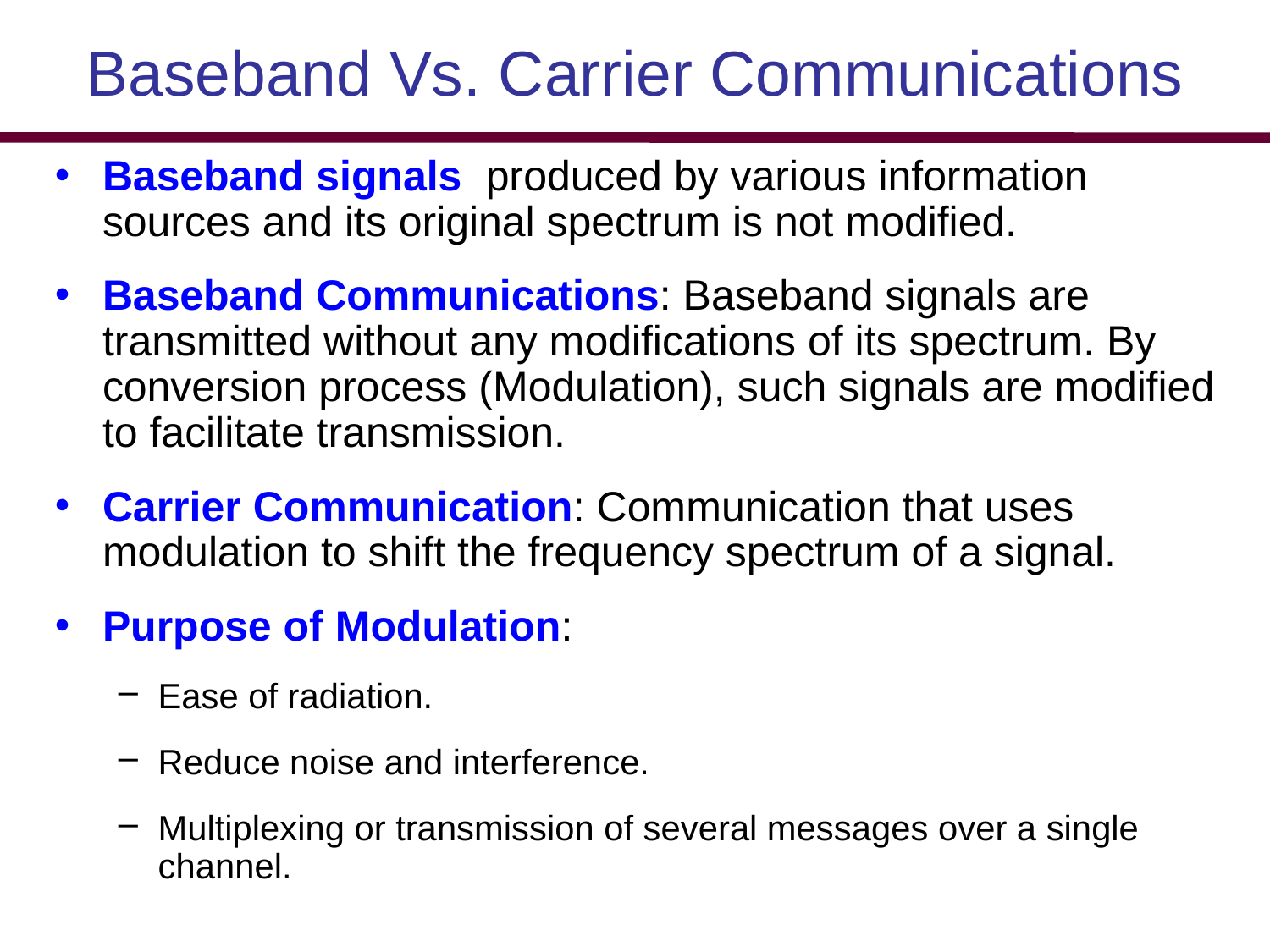

# Baseband Vs. Carrier Communications

Baseband signals  produced by various information sources and its original spectrum is not modified.
Baseband Communications: Baseband signals are transmitted without any modifications of its spectrum. By conversion process (Modulation), such signals are modified to facilitate transmission.
Carrier Communication: Communication that uses modulation to shift the frequency spectrum of a signal.
Purpose of Modulation:
Ease of radiation.
Reduce noise and interference.
Multiplexing or transmission of several messages over a single channel.